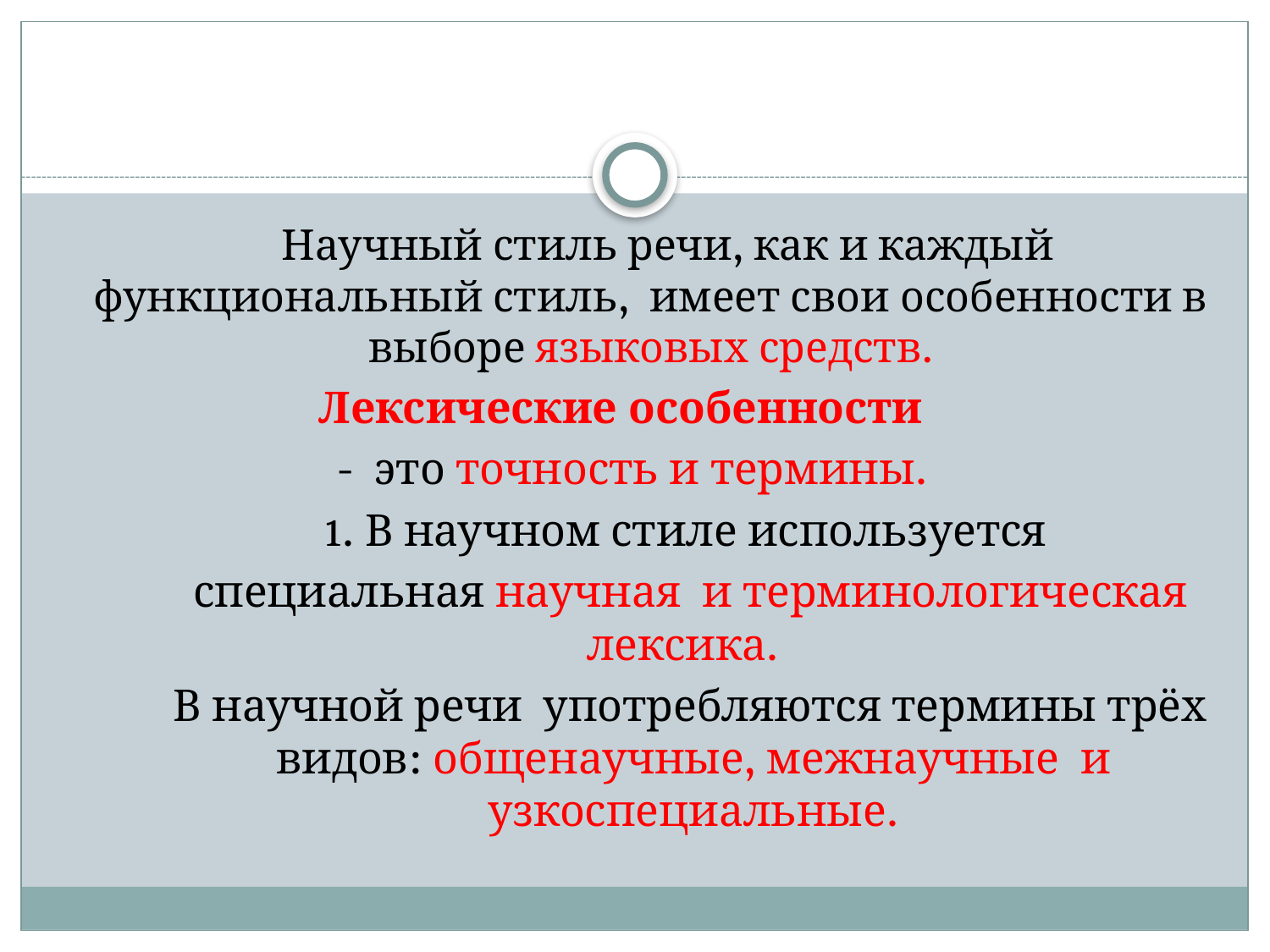

#
        Научный стиль речи, как и каждый  функциональный стиль,  имеет свои особенности в выборе языковых средств.
Лексические особенности
-  это точность и термины.
           1. В научном стиле используется
           специальная научная  и терминологическая лексика.
           В научной речи  употребляются термины трёх видов: общенаучные, межнаучные  и узкоспециальные.